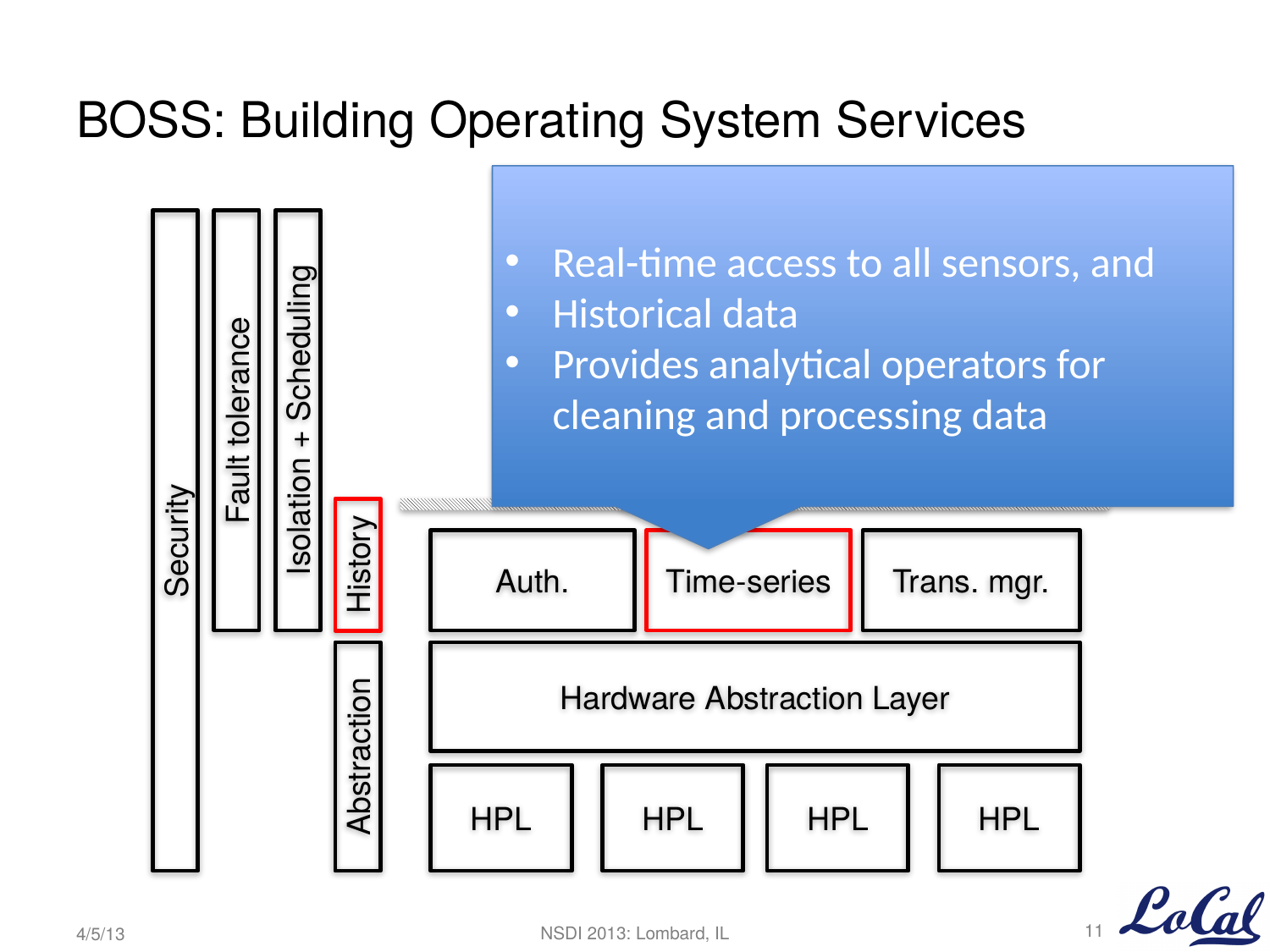

# BOSS: Building Operating System Services
Real-time access to all sensors, and
Historical data
Provides analytical operators for cleaning and processing data
Control processes

Fault tolerance
Isolation + Scheduling
“Kernel” interface

Security

Auth.

Time-series
Trans. mgr.
History
Hardware Abstraction Layer
Abstraction
HPL
HPL
HPL
HPL
11
NSDI 2013: Lombard, IL
4/5/13